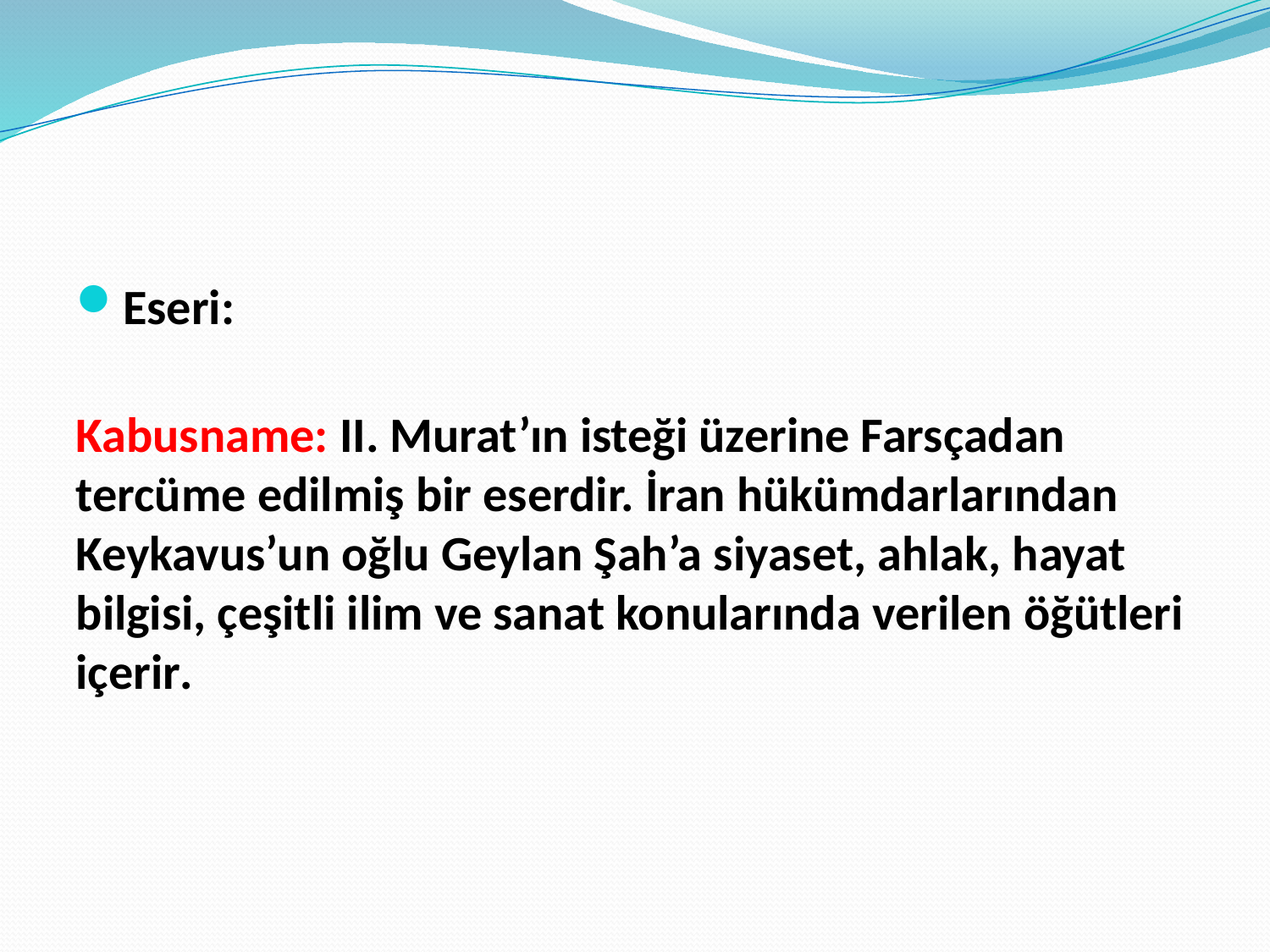

#
Eseri:
Kabusname: II. Murat’ın isteği üzerine Farsçadan tercüme edilmiş bir eserdir. İran hükümdarlarından Keykavus’un oğlu Geylan Şah’a siyaset, ahlak, hayat bilgisi, çeşitli ilim ve sanat konularında verilen öğütleri içerir.